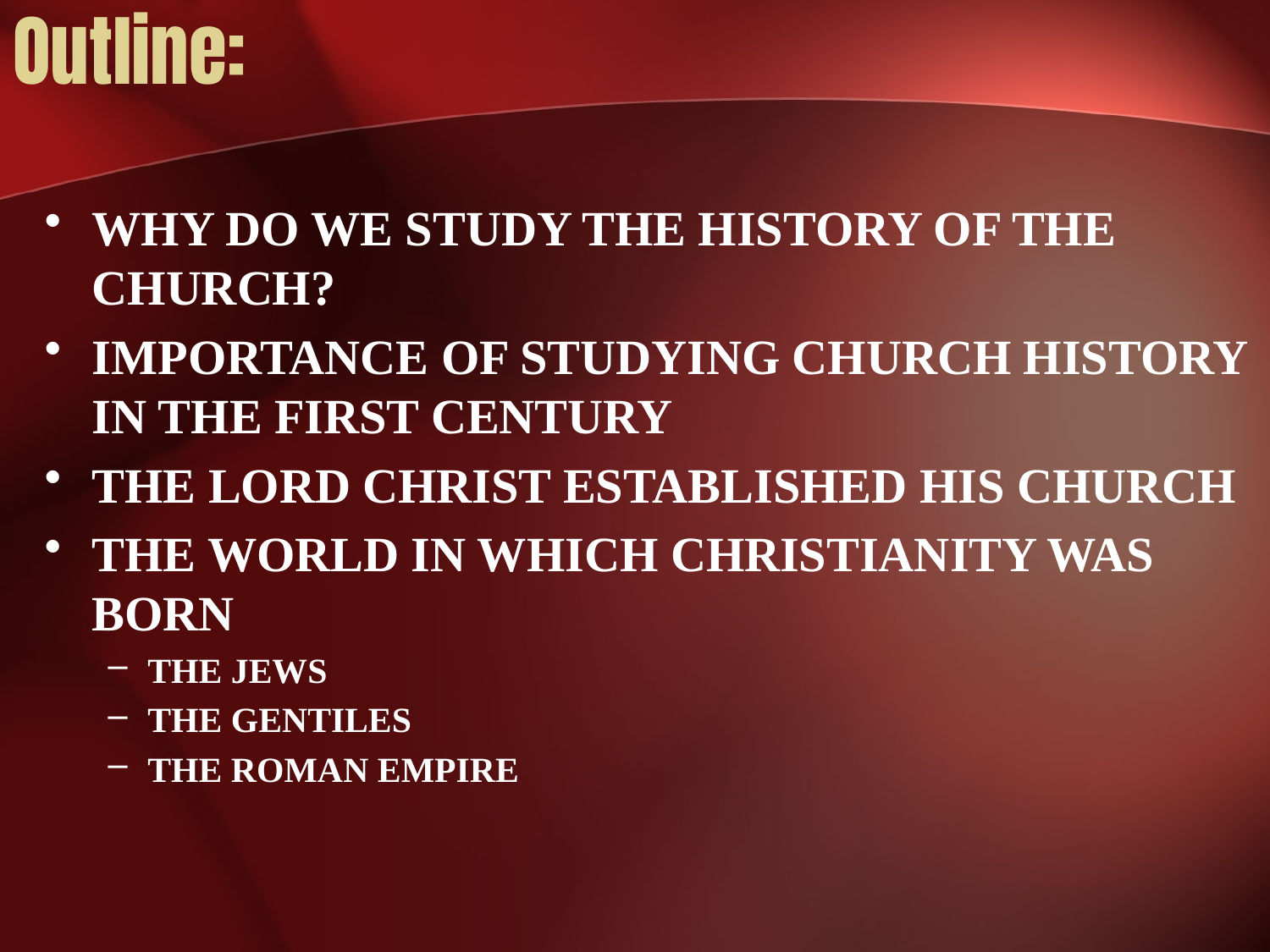

# Outline:
WHY DO WE STUDY THE HISTORY OF THE CHURCH?
IMPORTANCE OF STUDYING CHURCH HISTORY IN THE FIRST CENTURY
THE LORD CHRIST ESTABLISHED HIS CHURCH
THE WORLD IN WHICH CHRISTIANITY WAS BORN
THE JEWS
THE GENTILES
THE ROMAN EMPIRE